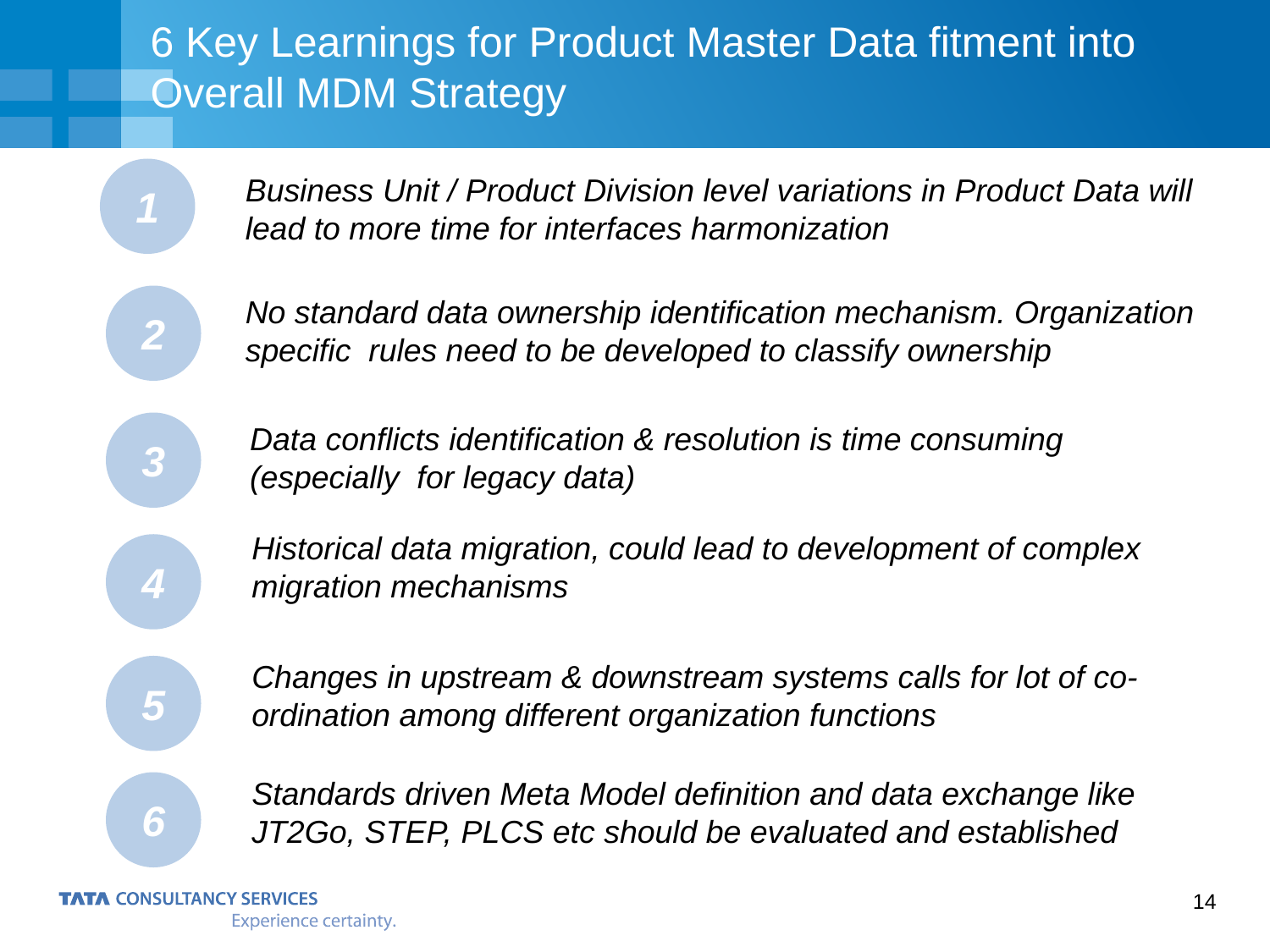

6 Key Learnings for Product Master Data fitment into Overall MDM Strategy
1
Business Unit / Product Division level variations in Product Data will lead to more time for interfaces harmonization
2
No standard data ownership identification mechanism. Organization specific  rules need to be developed to classify ownership
3
Data conflicts identification & resolution is time consuming (especially  for legacy data)
Historical data migration, could lead to development of complex migration mechanisms
4
Changes in upstream & downstream systems calls for lot of co-ordination among different organization functions
5
Standards driven Meta Model definition and data exchange like JT2Go, STEP, PLCS etc should be evaluated and established
6